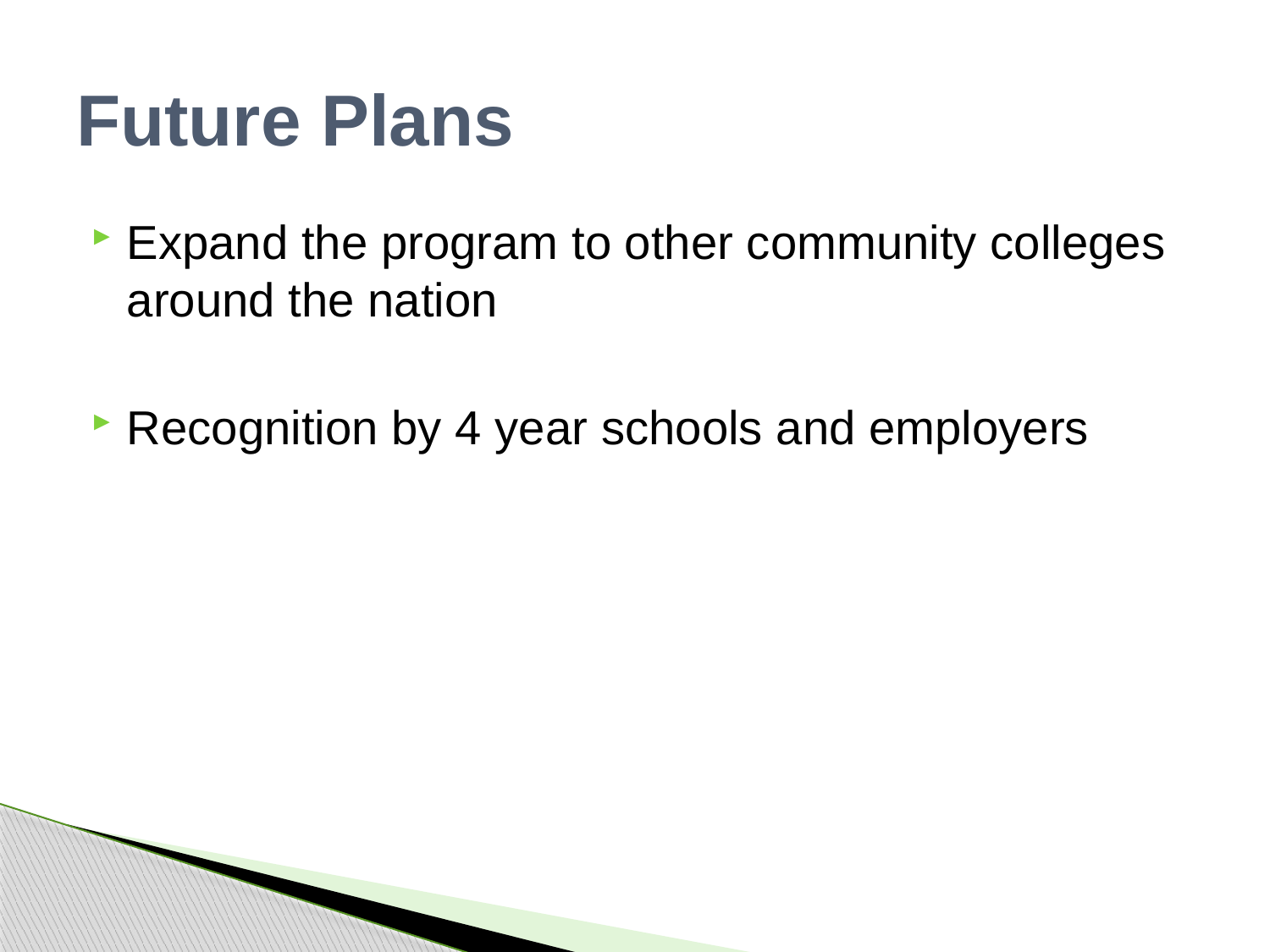

Future Plans
Expand the program to other community colleges around the nation

Recognition by 4 year schools and employers